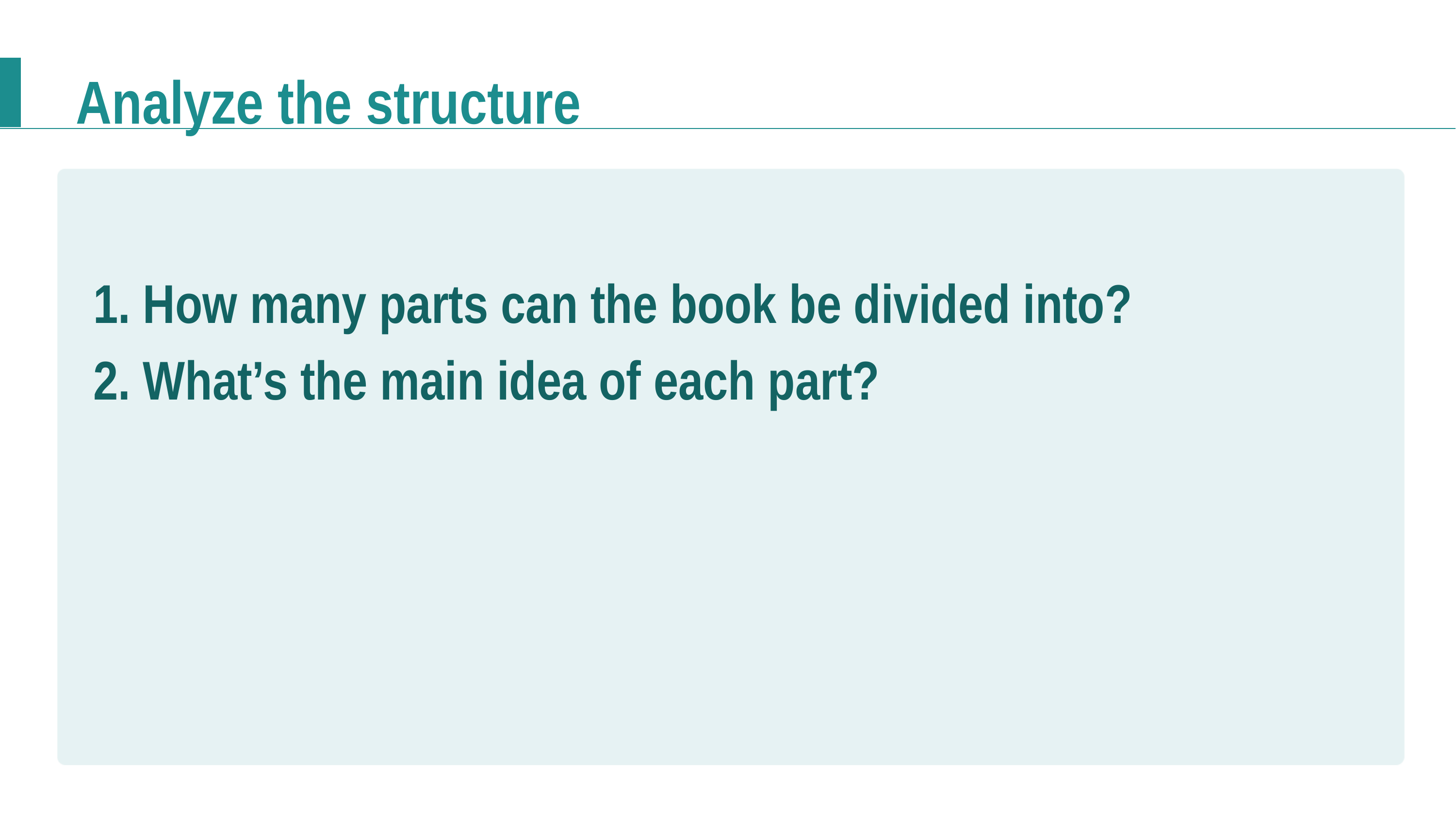

# Analyze the structure

1. How many parts can the book be divided into?
2. What’s the main idea of each part?